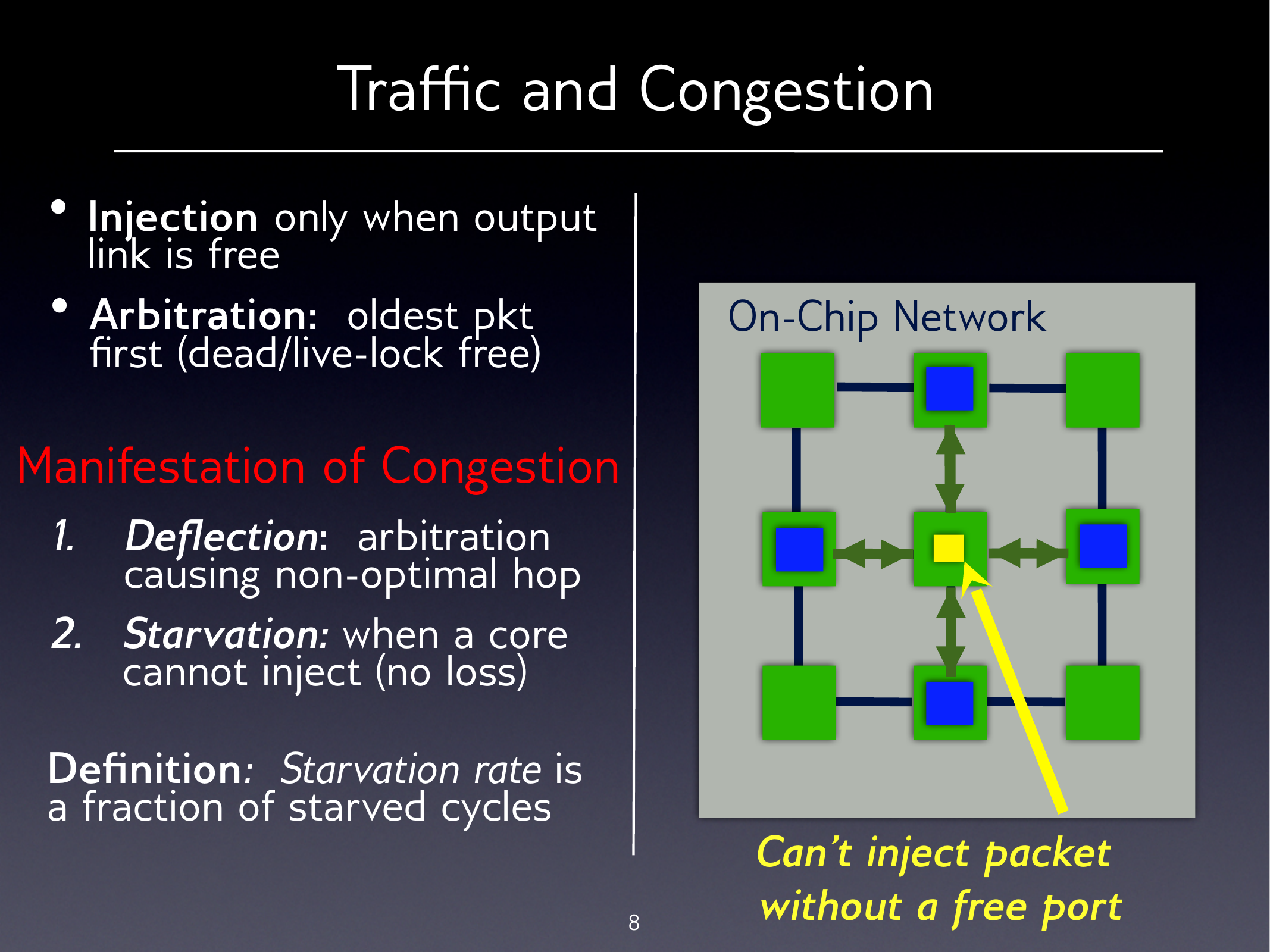

# Traffic and Congestion
Injection only when output link is free

On-Chip Network
Arbitration:  oldest pkt first (dead/live-lock free)

Manifestation of Congestion

Deflection:  arbitration causing non-optimal hop

Starvation: when a core cannot inject (no loss)

Definition:  Starvation rate is a fraction of starved cycles
Can’t inject packet
without a free port
8